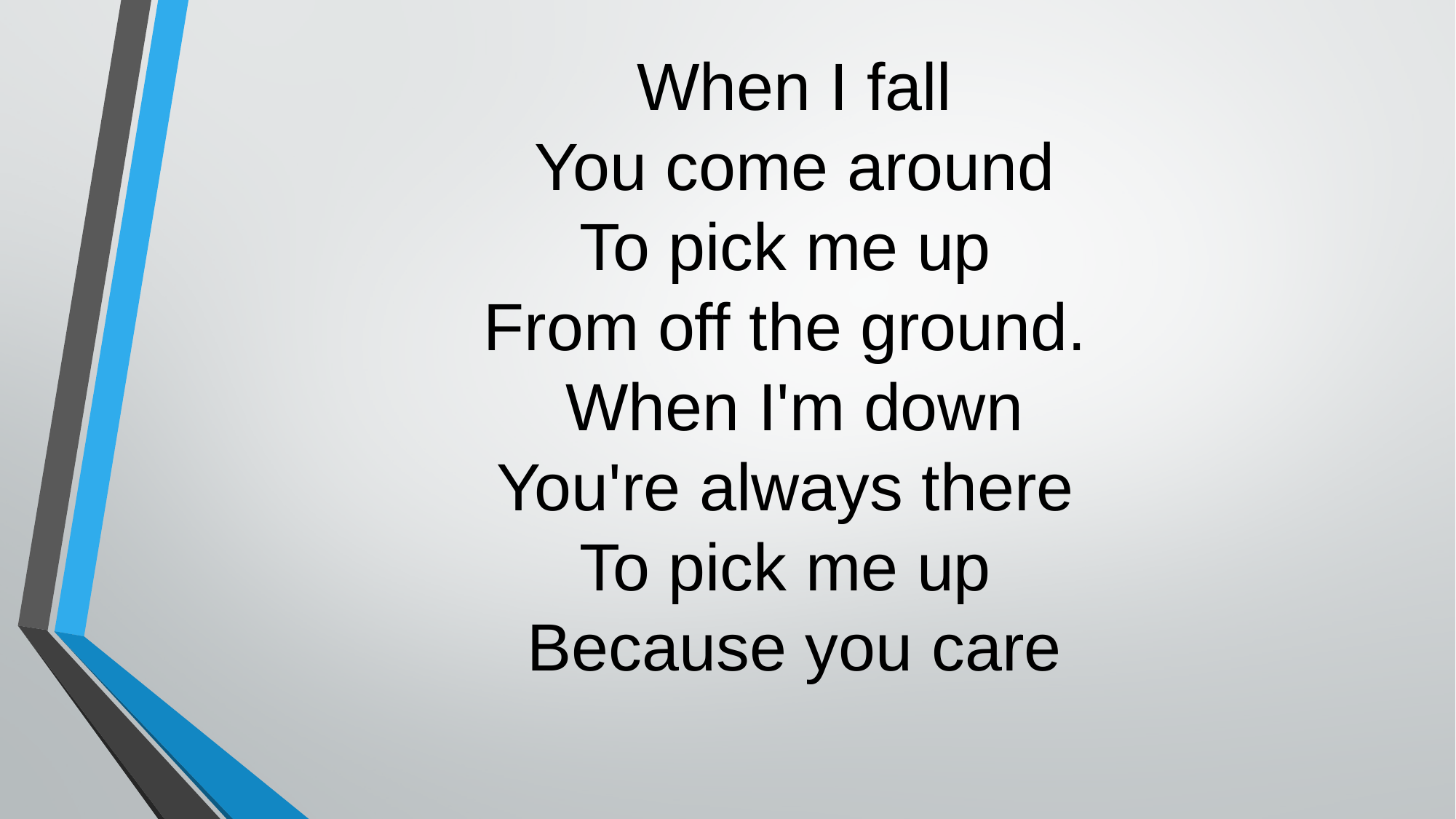

When I fall
You come around
To pick me up
From off the ground.
When I'm down
You're always there
To pick me up
Because you care